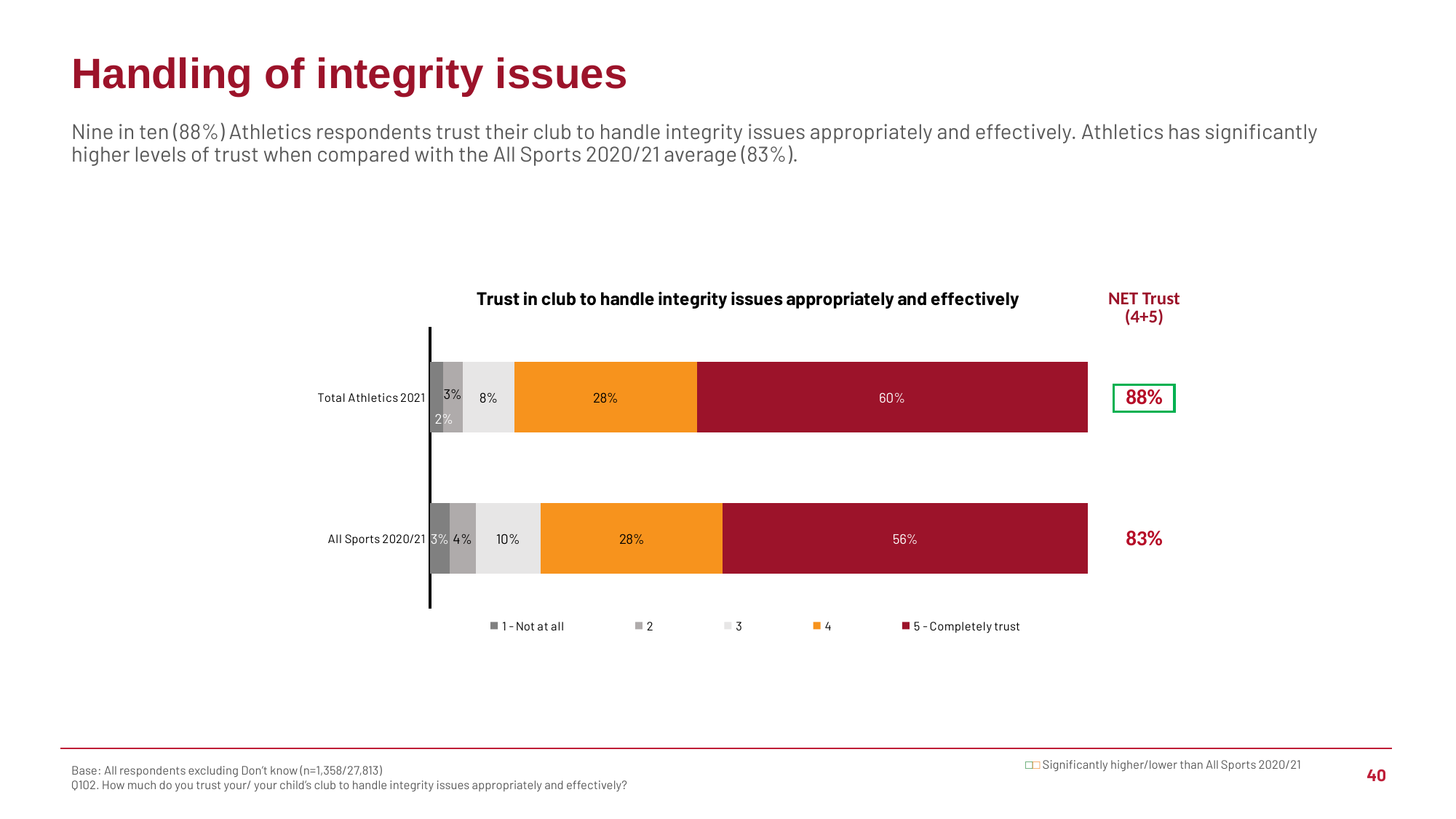

# Handling of integrity issues
Nine in ten (88%) Athletics respondents trust their club to handle integrity issues appropriately and effectively. Athletics has significantly higher levels of trust when compared with the All Sports 2020/21 average (83%).
| NET Trust (4+5) |
| --- |
| 88% |
| 83% |

### Chart: Trust in club to handle integrity issues appropriately and effectively

| Category | 1 - Not at all | 2 | 3 | 4 | 5 - Completely trust |
|---|---|---|---|---|---|
| Total Athletics 2021 | 0.02 | 0.03 | 0.08 | 0.28 | 0.6 |
| All Sports 2020/21 | 0.03 | 0.04 | 0.1 | 0.28 | 0.56 |
Base: All respondents excluding Don’t know (n=1,358/27,813)
Q102. How much do you trust your/ your child’s club to handle integrity issues appropriately and effectively?
□□ Significantly higher/lower than All Sports 2020/21